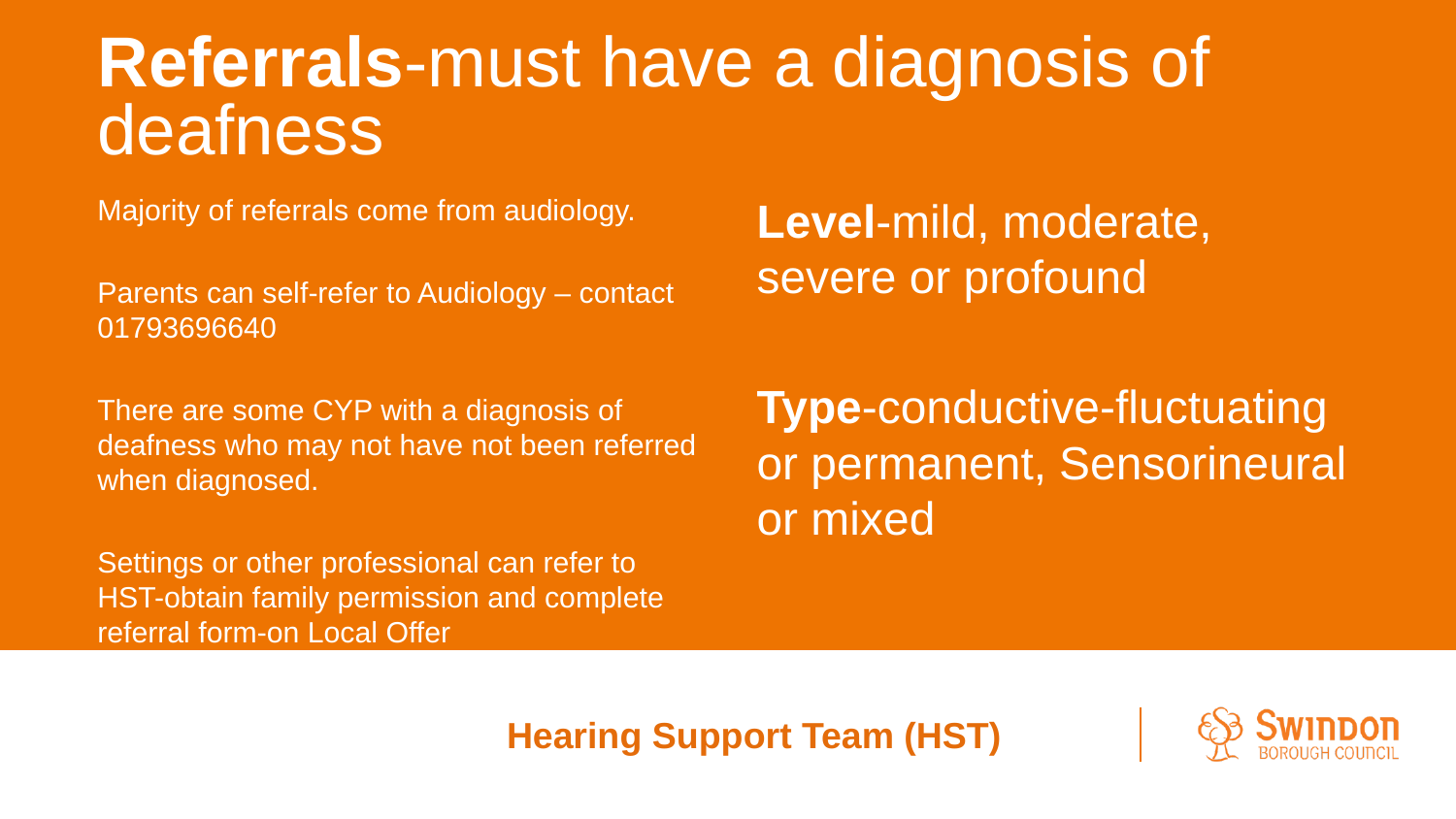

# Referrals-must have a diagnosis of deafness
Level-mild, moderate, severe or profound

Type-conductive-fluctuating or permanent, Sensorineural or mixed

Majority of referrals come from audiology.

Parents can self-refer to Audiology – contact 01793696640

There are some CYP with a diagnosis of deafness who may not have not been referred when diagnosed.

Settings or other professional can refer to HST-obtain family permission and complete referral form-on Local Offer